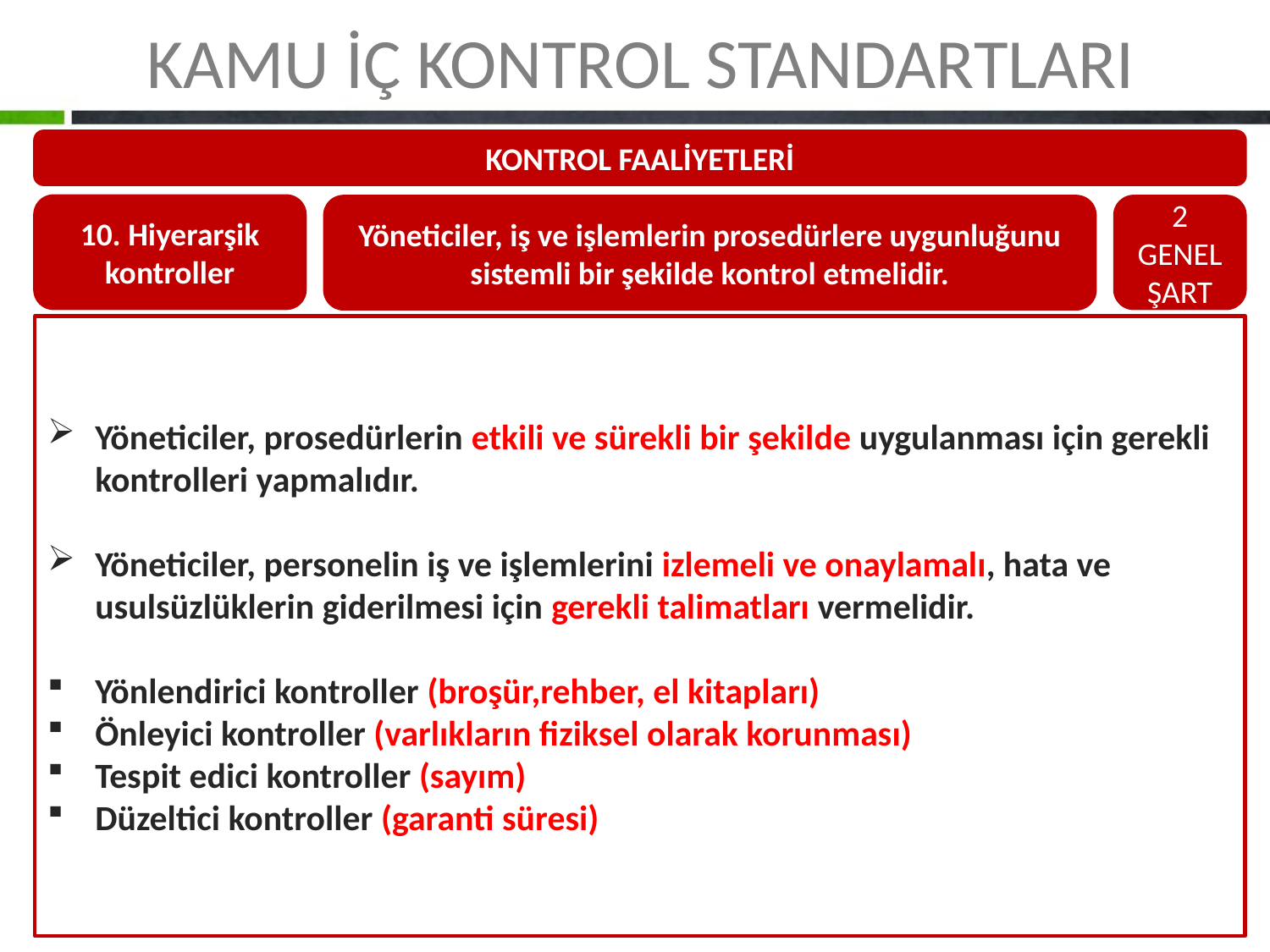

KAMU İÇ KONTROL STANDARTLARI
KONTROL FAALİYETLERİ
10. Hiyerarşik kontroller
Yöneticiler, iş ve işlemlerin prosedürlere uygunluğunu sistemli bir şekilde kontrol etmelidir.
2 GENEL ŞART
Yöneticiler, prosedürlerin etkili ve sürekli bir şekilde uygulanması için gerekli kontrolleri yapmalıdır.

Yöneticiler, personelin iş ve işlemlerini izlemeli ve onaylamalı, hata ve usulsüzlüklerin giderilmesi için gerekli talimatları vermelidir.

Yönlendirici kontroller (broşür,rehber, el kitapları)
Önleyici kontroller (varlıkların fiziksel olarak korunması)
Tespit edici kontroller (sayım)
Düzeltici kontroller (garanti süresi)